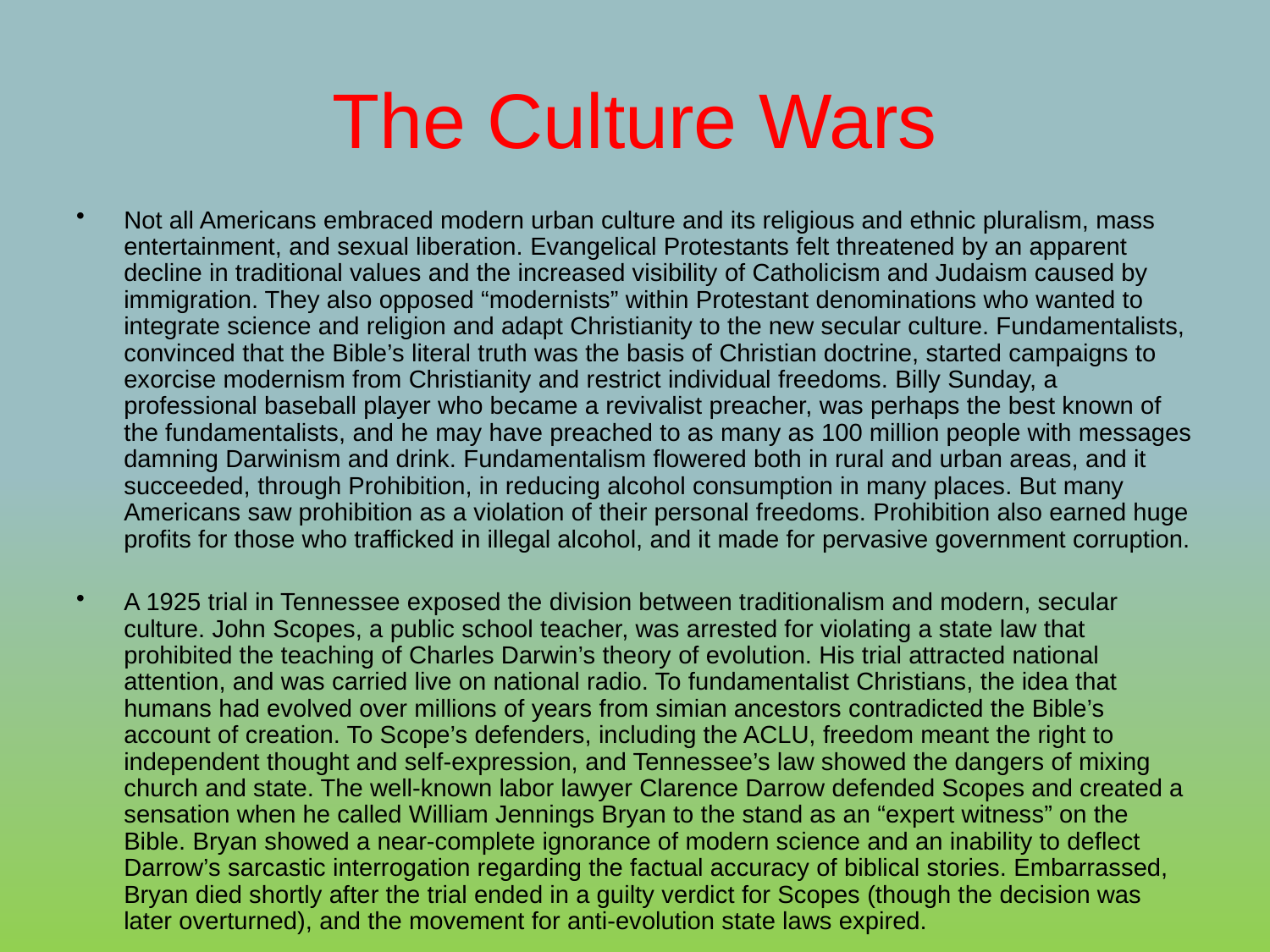

# The Culture Wars
Not all Americans embraced modern urban culture and its religious and ethnic pluralism, mass entertainment, and sexual liberation. Evangelical Protestants felt threatened by an apparent decline in traditional values and the increased visibility of Catholicism and Judaism caused by immigration. They also opposed “modernists” within Protestant denominations who wanted to integrate science and religion and adapt Christianity to the new secular culture. Fundamentalists, convinced that the Bible’s literal truth was the basis of Christian doctrine, started campaigns to exorcise modernism from Christianity and restrict individual freedoms. Billy Sunday, a professional baseball player who became a revivalist preacher, was perhaps the best known of the fundamentalists, and he may have preached to as many as 100 million people with messages damning Darwinism and drink. Fundamentalism flowered both in rural and urban areas, and it succeeded, through Prohibition, in reducing alcohol consumption in many places. But many Americans saw prohibition as a violation of their personal freedoms. Prohibition also earned huge profits for those who trafficked in illegal alcohol, and it made for pervasive government corruption.

A 1925 trial in Tennessee exposed the division between traditionalism and modern, secular culture. John Scopes, a public school teacher, was arrested for violating a state law that prohibited the teaching of Charles Darwin’s theory of evolution. His trial attracted national attention, and was carried live on national radio. To fundamentalist Christians, the idea that humans had evolved over millions of years from simian ancestors contradicted the Bible’s account of creation. To Scope’s defenders, including the ACLU, freedom meant the right to independent thought and self-expression, and Tennessee’s law showed the dangers of mixing church and state. The well-known labor lawyer Clarence Darrow defended Scopes and created a sensation when he called William Jennings Bryan to the stand as an “expert witness” on the Bible. Bryan showed a near-complete ignorance of modern science and an inability to deflect Darrow’s sarcastic interrogation regarding the factual accuracy of biblical stories. Embarrassed, Bryan died shortly after the trial ended in a guilty verdict for Scopes (though the decision was later overturned), and the movement for anti-evolution state laws expired.